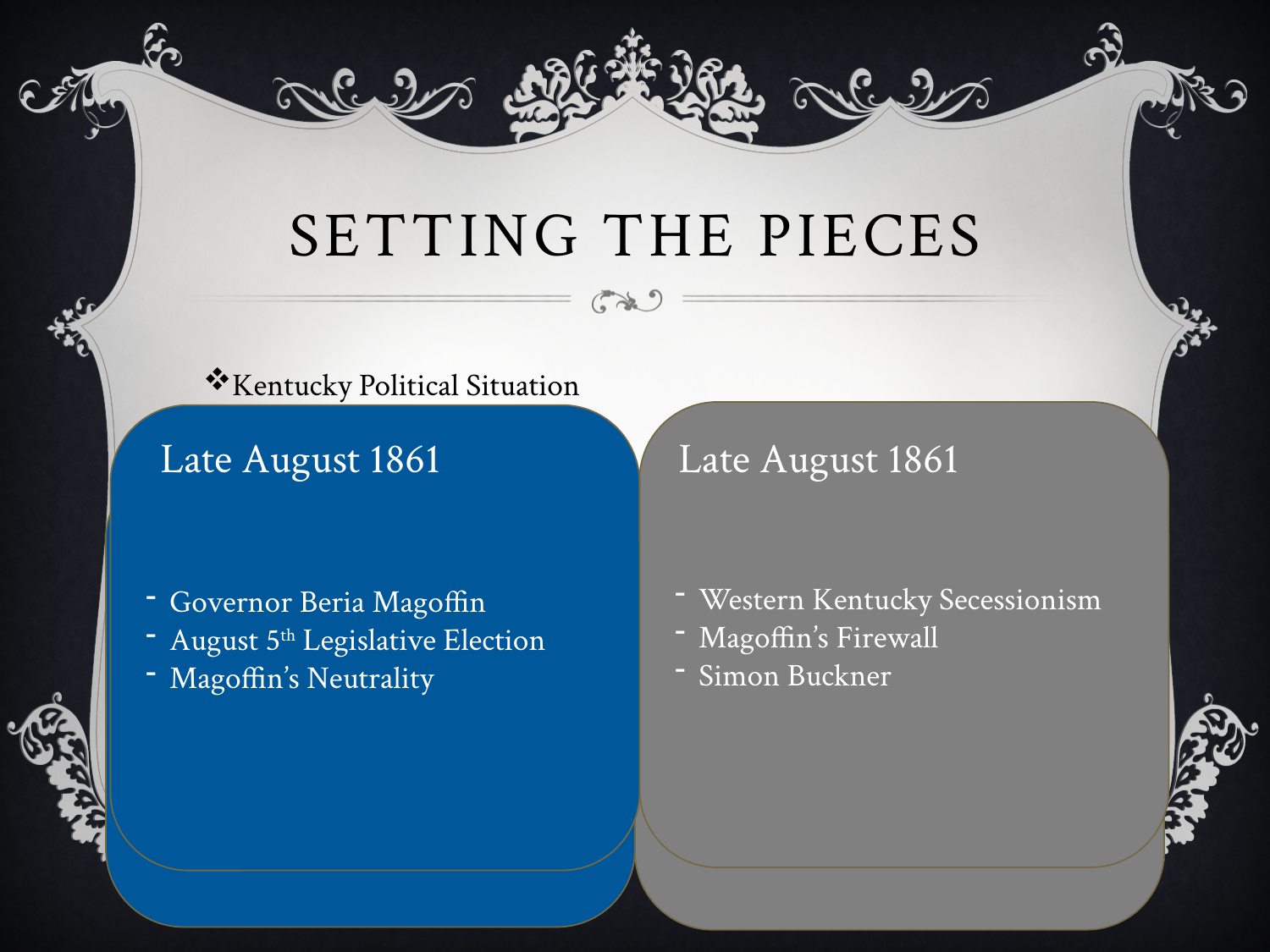

# Setting the pieces
Kentucky Political Situation
Kentucky Military Situation
Western Kentucky Secessionism
Magoffin’s Firewall
Simon Buckner
Late August 1861
Governor Beria Magoffin
August 5th Legislative Election
Magoffin’s Neutrality
Late August 1861
Active Union recruitment
Supply depots springing up
Staunchly Unionist Legislature
But…Kentucky is Neutral, right?
Late August 1861
Simon Buckner’s State Guard
General Polk’s Frustration
Kentucky Secessionists leaving for Tennessee and Missouri
Late August 1861